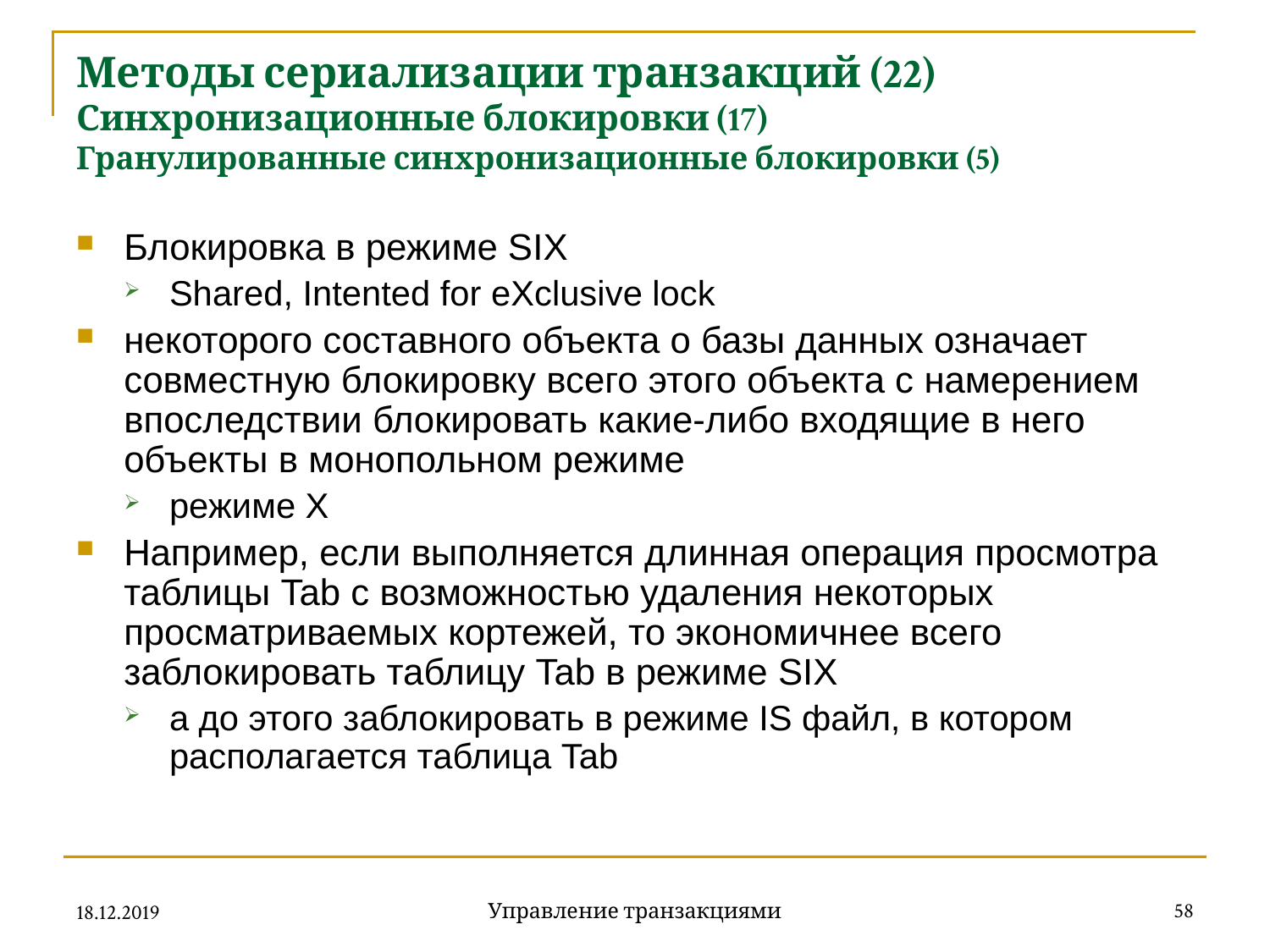

# Методы сериализации транзакций (22) Синхронизационные блокировки (17) Гранулированные синхронизационные блокировки (5)
Блокировка в режиме SIX
Shared, Intented for eXclusive lock
некоторого составного объекта o базы данных означает совместную блокировку всего этого объекта с намерением впоследствии блокировать какие-либо входящие в него объекты в монопольном режиме
режиме X
Например, если выполняется длинная операция просмотра таблицы Tab с возможностью удаления некоторых просматриваемых кортежей, то экономичнее всего заблокировать таблицу Tab в режиме SIX
а до этого заблокировать в режиме IS файл, в котором располагается таблица Tab
18.12.2019
58
Управление транзакциями